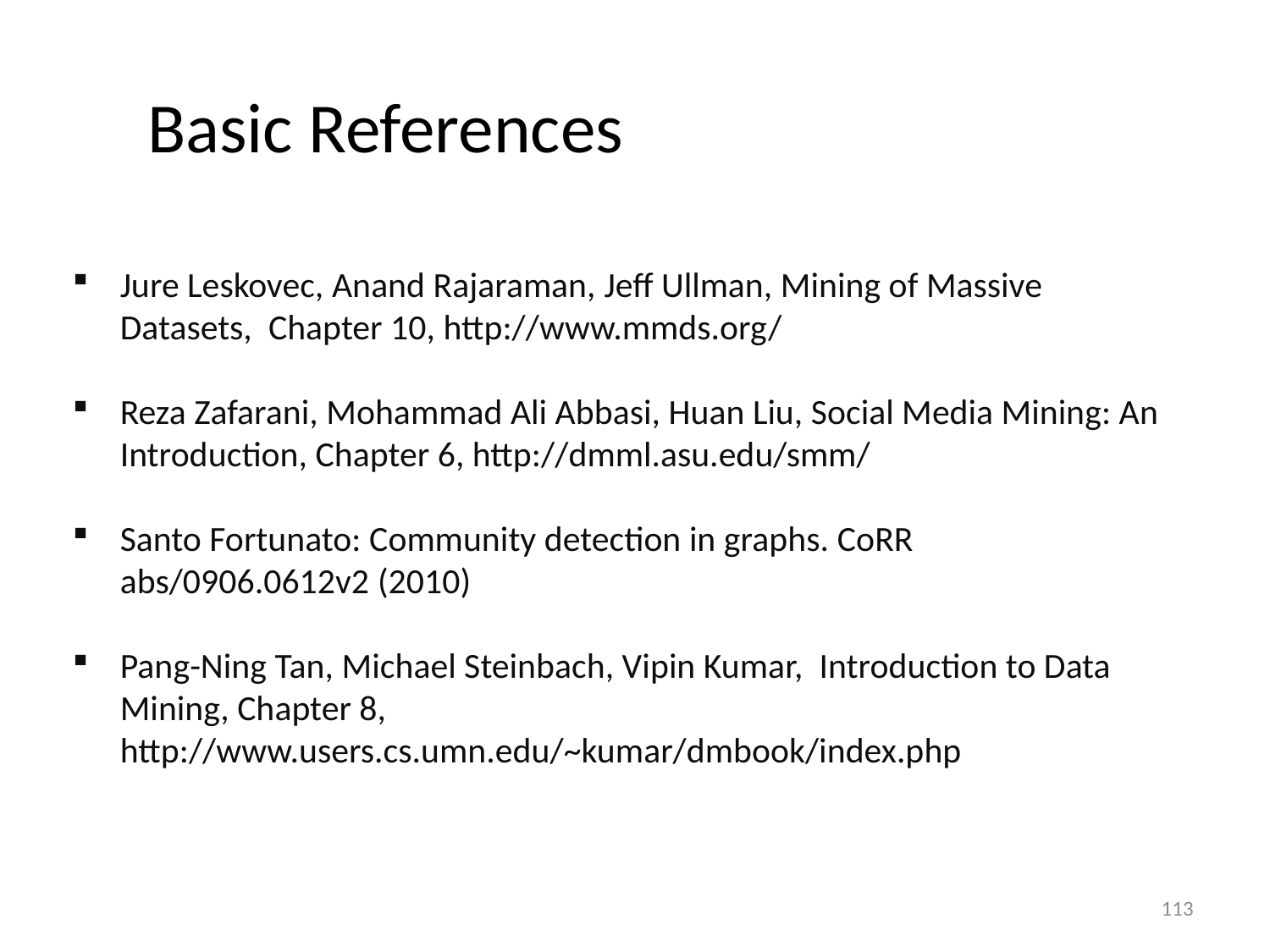

Basic References
Jure Leskovec, Anand Rajaraman, Jeff Ullman, Mining of Massive Datasets,  Chapter 10, http://www.mmds.org/

Reza Zafarani, Mohammad Ali Abbasi, Huan Liu, Social Media Mining: An Introduction, Chapter 6, http://dmml.asu.edu/smm/

Santo Fortunato: Community detection in graphs. CoRR abs/0906.0612v2 (2010)

Pang-Ning Tan, Michael Steinbach, Vipin Kumar,  Introduction to Data Mining, Chapter 8, http://www.users.cs.umn.edu/~kumar/dmbook/index.php
113